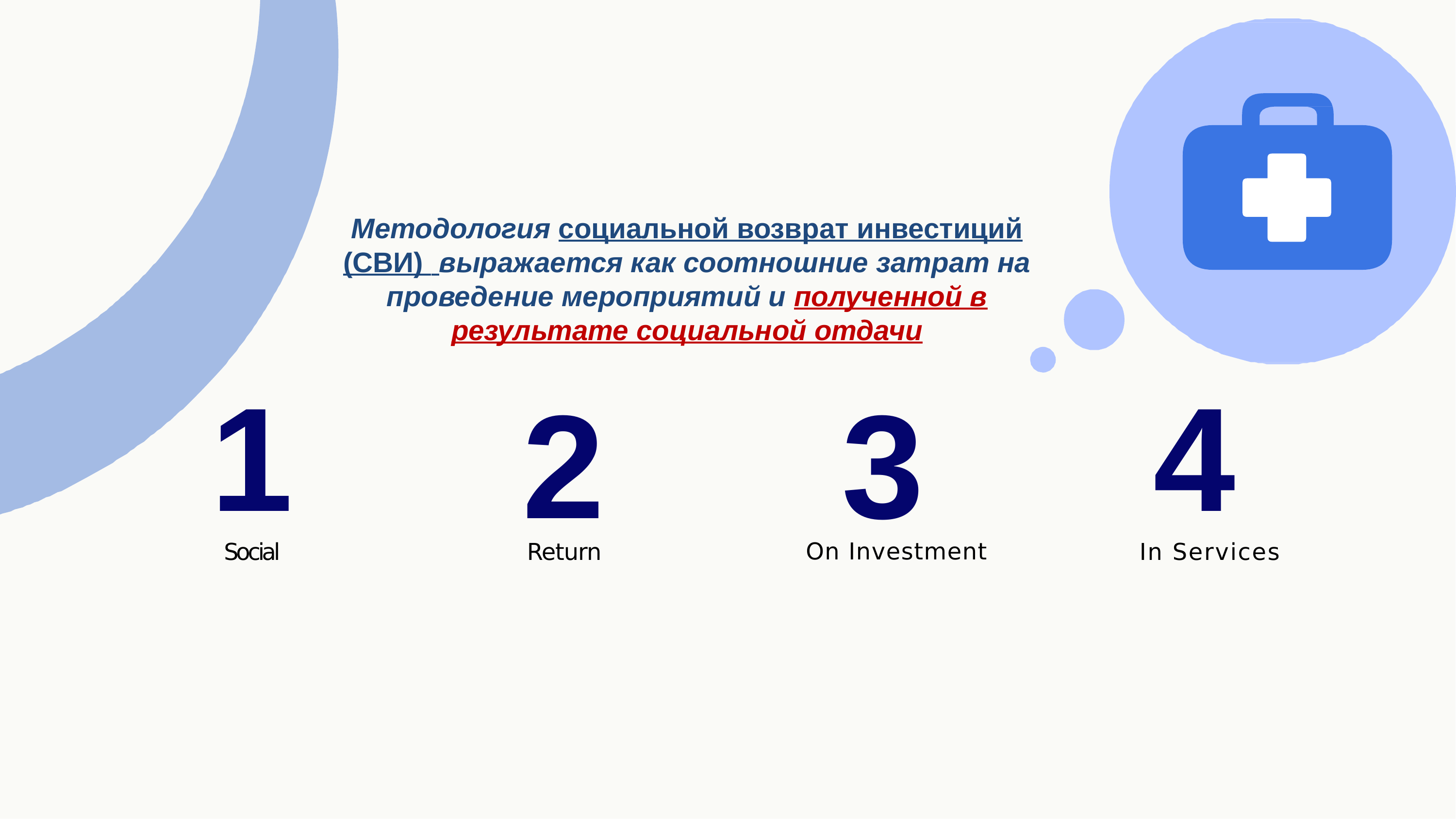

# Методология социальной возврат инвестиций (СВИ)  выражается как соотношние затрат на проведение мероприятий и полученной в результате социальной отдачи
1
Social
4
In Services
2	3
On Investment
Return